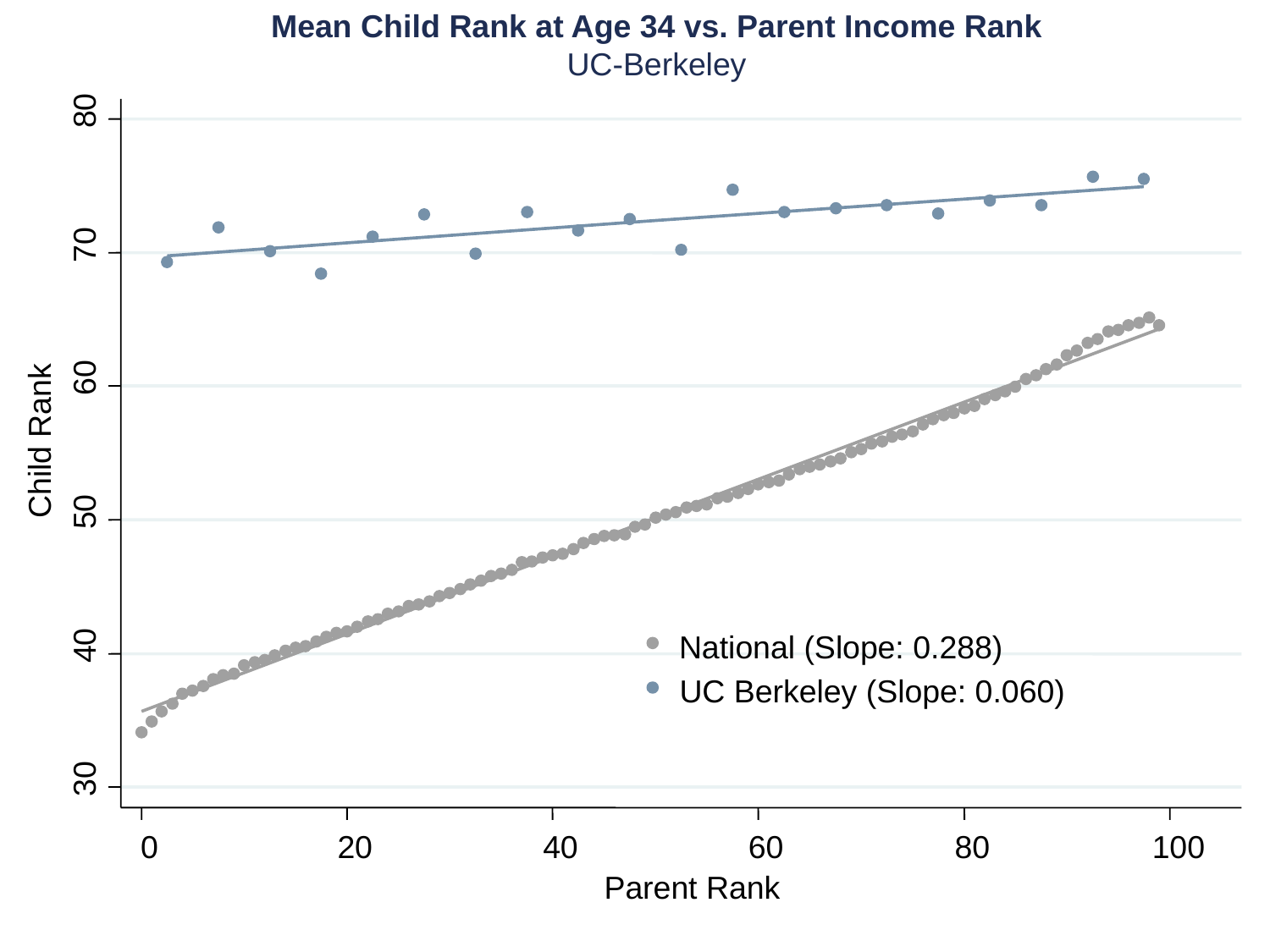

Mean Child Rank at Age 34 vs. Parent Income Rank
UC-Berkeley

80

70

60

Child Rank

50

40

30

0
20
40
60
80
100

Parent Rank
National (Slope: 0.288)

UC Berkeley (Slope: 0.060)